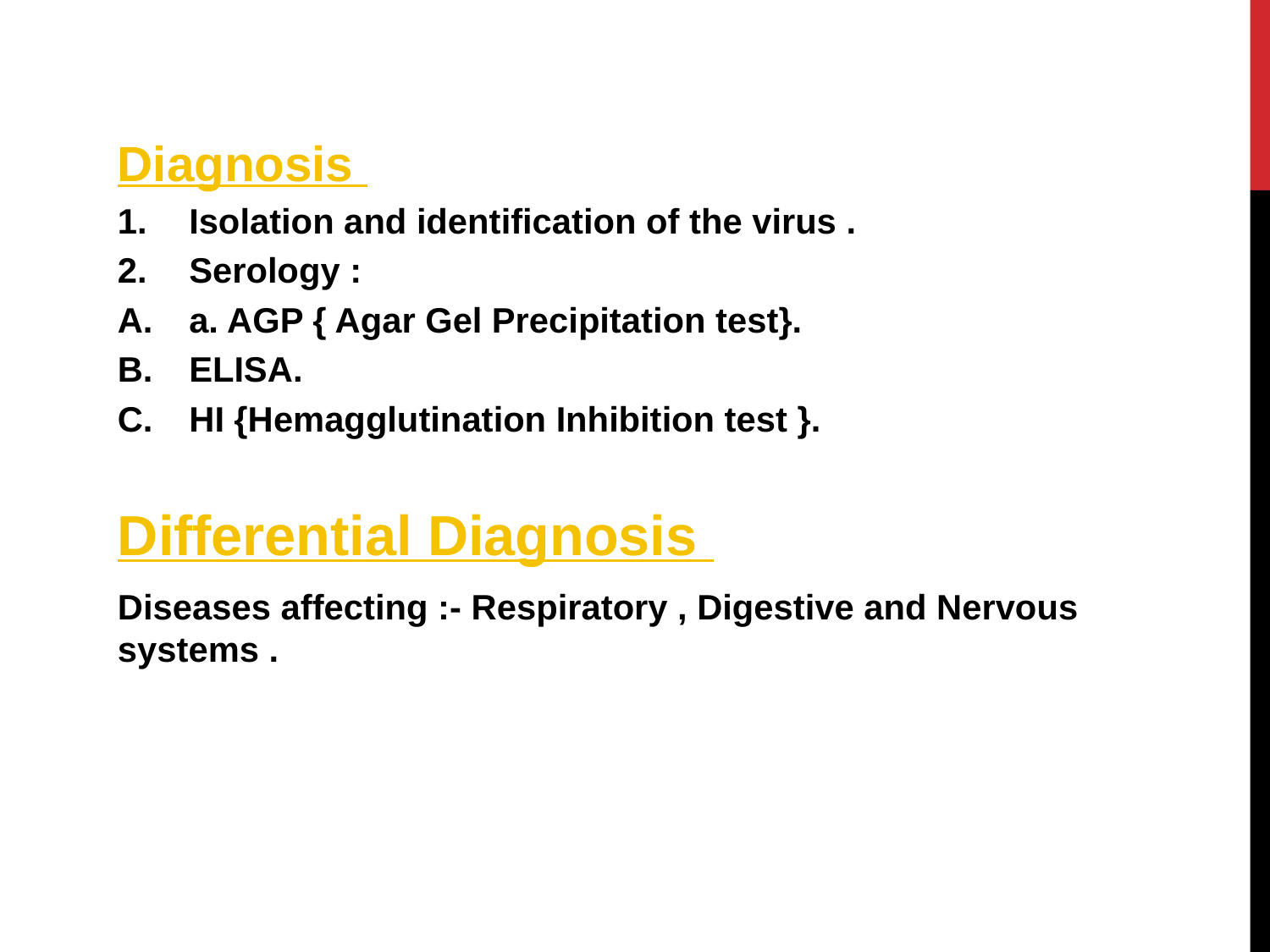

Diagnosis
Isolation and identification of the virus .
Serology :
a. AGP { Agar Gel Precipitation test}.
ELISA.
HI {Hemagglutination Inhibition test }.

Differential Diagnosis
Diseases affecting :- Respiratory , Digestive and Nervous systems .